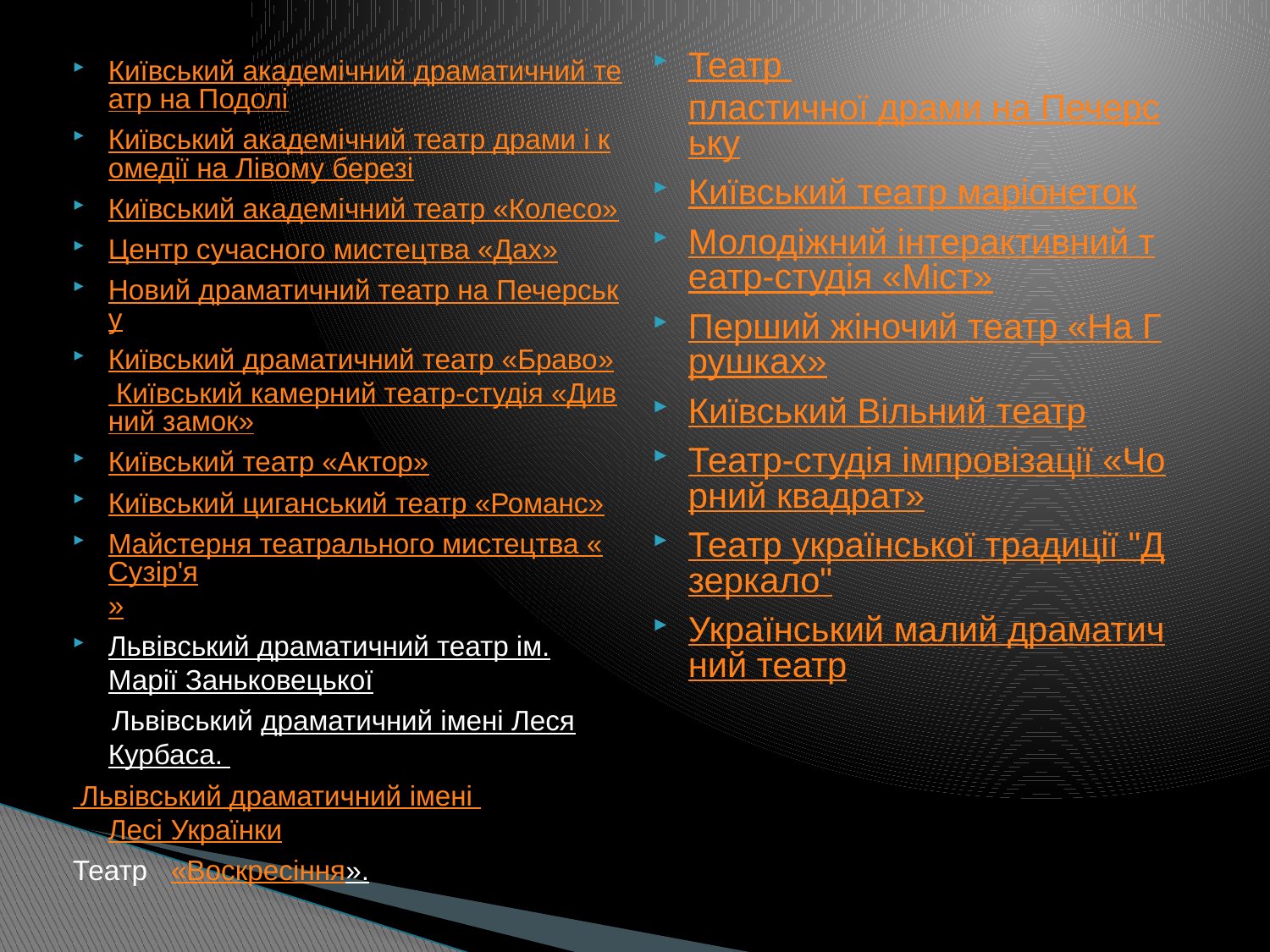

Театр пластичної драми на Печерську
Київський театр маріонеток
Молодіжний інтерактивний театр-студія «Міст»
Перший жіночий театр «На Грушках»
Київський Вільний театр
Театр-студія імпровізації «Чорний квадрат»
Театр української традиції "Дзеркало"
Український малий драматичний театр

Київський академічний драматичний театр на Подолі
Київський академічний театр драми і комедії на Лівому березі
Київський академічний театр «Колесо»
Центр сучасного мистецтва «Дах»
Новий драматичний театр на Печерську
Київський драматичний театр «Браво» Київський камерний театр-студія «Дивний замок»
Київський театр «Актор»
Київський циганський театр «Романс»
Майстерня театрального мистецтва «Сузір'я»
Львівський драматичний театр ім. Марії Заньковецької
     Львівський драматичний імені Леся Курбаса.
 Львівський драматичний імені Лесі Українки
Театр   «Воскресіння».